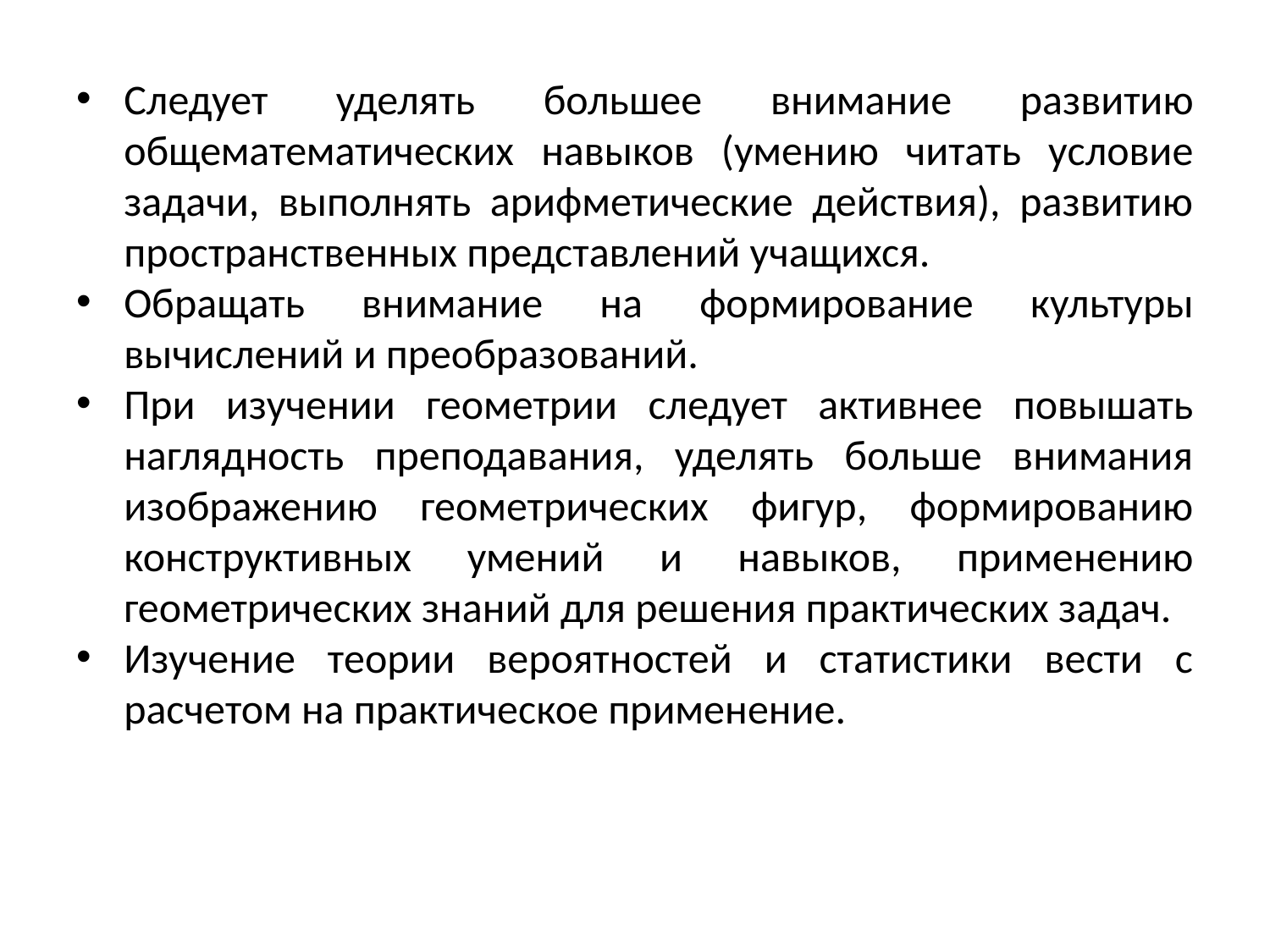

Следует уделять большее внимание развитию общематематических навыков (умению читать условие задачи, выполнять арифметические действия), развитию пространственных представлений учащихся.
Обращать внимание на формирование культуры вычислений и преобразований.
При изучении геометрии следует активнее повышать наглядность преподавания, уделять больше внимания изображению геометрических фигур, формированию конструктивных умений и навыков, применению геометрических знаний для решения практических задач.
Изучение теории вероятностей и статистики вести с расчетом на практическое применение.